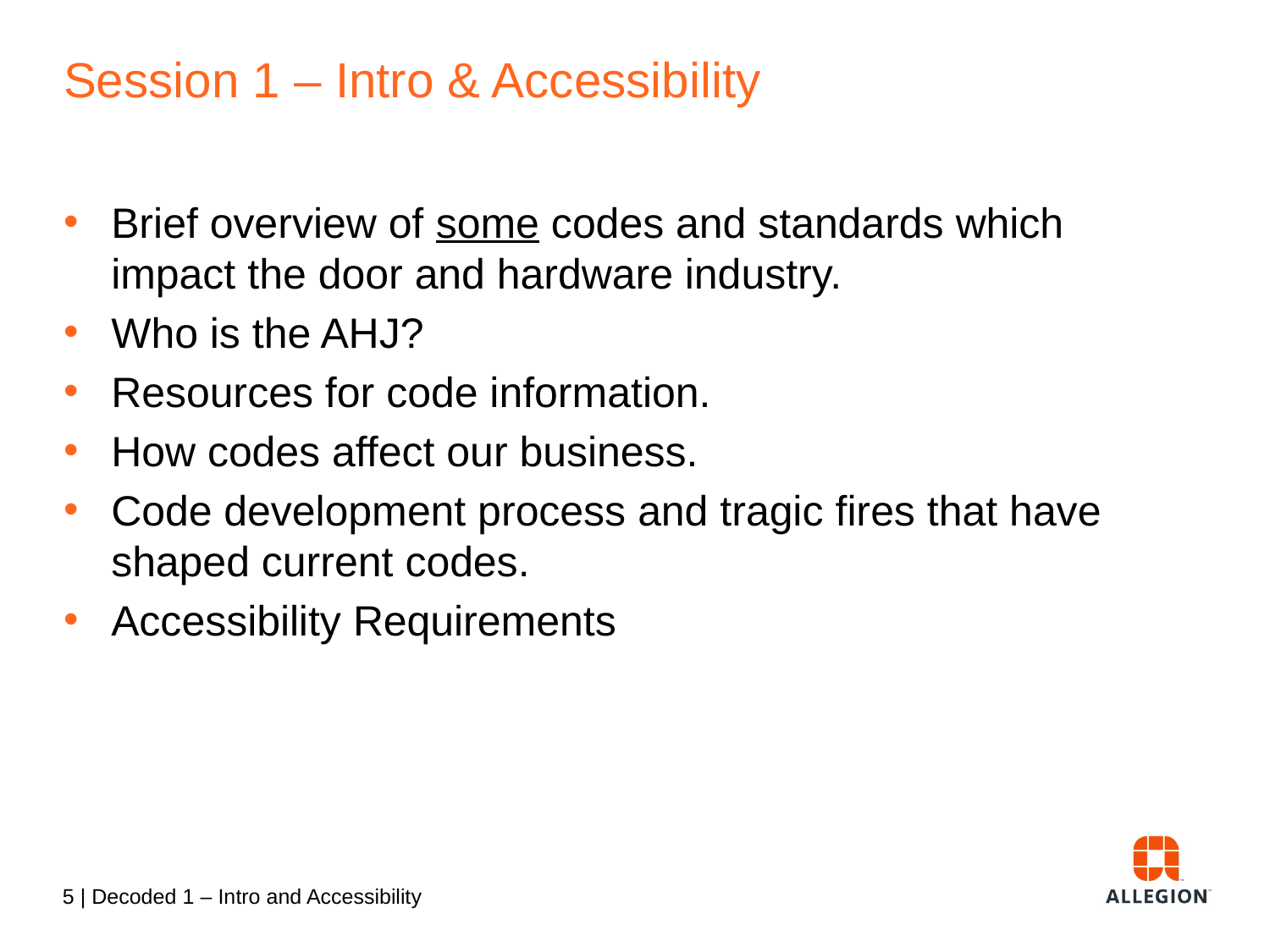

# Session 1 – Intro & Accessibility
Brief overview of some codes and standards which impact the door and hardware industry.
Who is the AHJ?
Resources for code information.
How codes affect our business.
Code development process and tragic fires that have shaped current codes.
Accessibility Requirements